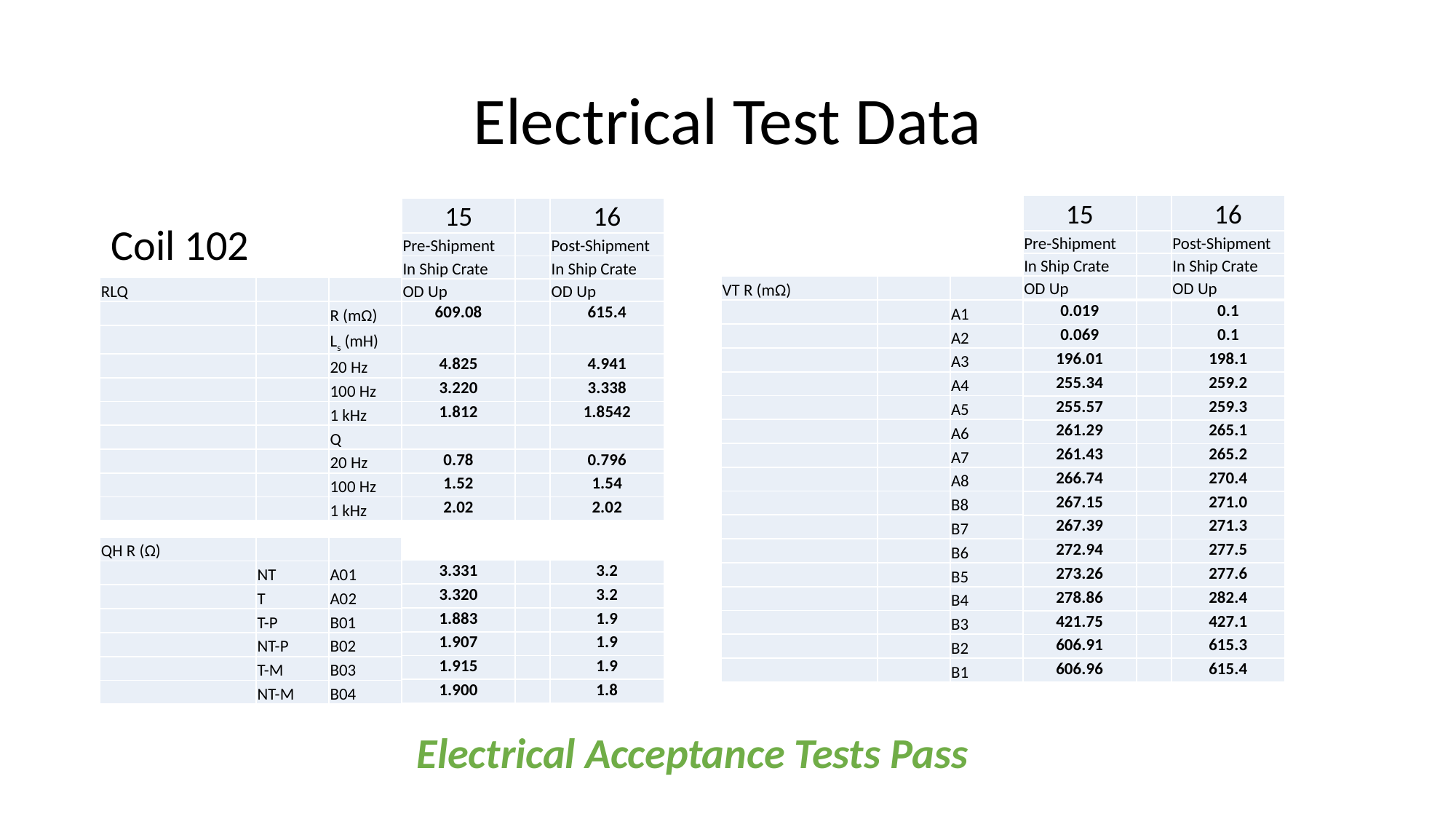

# Electrical Test Data
| 15 |  | 16 |
| --- | --- | --- |
| Pre-Shipment |  | Post-Shipment |
| In Ship Crate |  | In Ship Crate |
| OD Up |  | OD Up |
| 15 |  | 16 |
| --- | --- | --- |
| Pre-Shipment |  | Post-Shipment |
| In Ship Crate |  | In Ship Crate |
| OD Up |  | OD Up |
Coil 102

| VT R (mΩ) |  |  |
| --- | --- | --- |
|  |  | A1 |
|  |  | A2 |
|  |  | A3 |
|  |  | A4 |
|  |  | A5 |
|  |  | A6 |
|  |  | A7 |
|  |  | A8 |
|  |  | B8 |
|  |  | B7 |
|  |  | B6 |
|  |  | B5 |
|  |  | B4 |
|  |  | B3 |
|  |  | B2 |
|  |  | B1 |
| RLQ |  |  |
| --- | --- | --- |
|  |  | R (mΩ) |
|  |  | Ls (mH) |
|  |  | 20 Hz |
|  |  | 100 Hz |
|  |  | 1 kHz |
|  |  | Q |
|  |  | 20 Hz |
|  |  | 100 Hz |
|  |  | 1 kHz |
| 0.019 |  | 0.1 |
| --- | --- | --- |
| 0.069 |  | 0.1 |
| 196.01 |  | 198.1 |
| 255.34 |  | 259.2 |
| 255.57 |  | 259.3 |
| 261.29 |  | 265.1 |
| 261.43 |  | 265.2 |
| 266.74 |  | 270.4 |
| 267.15 |  | 271.0 |
| 267.39 |  | 271.3 |
| 272.94 |  | 277.5 |
| 273.26 |  | 277.6 |
| 278.86 |  | 282.4 |
| 421.75 |  | 427.1 |
| 606.91 |  | 615.3 |
| 606.96 |  | 615.4 |
| 609.08 |  | 615.4 |
| --- | --- | --- |
|  |  |  |
| 4.825 |  | 4.941 |
| 3.220 |  | 3.338 |
| 1.812 |  | 1.8542 |
|  |  |  |
| 0.78 |  | 0.796 |
| 1.52 |  | 1.54 |
| 2.02 |  | 2.02 |
| QH R (Ω) |  |  |
| --- | --- | --- |
|  | NT | A01 |
|  | T | A02 |
|  | T-P | B01 |
|  | NT-P | B02 |
|  | T-M | B03 |
|  | NT-M | B04 |
| 3.331 |  | 3.2 |
| --- | --- | --- |
| 3.320 |  | 3.2 |
| 1.883 |  | 1.9 |
| 1.907 |  | 1.9 |
| 1.915 |  | 1.9 |
| 1.900 |  | 1.8 |
Electrical Acceptance Tests Pass